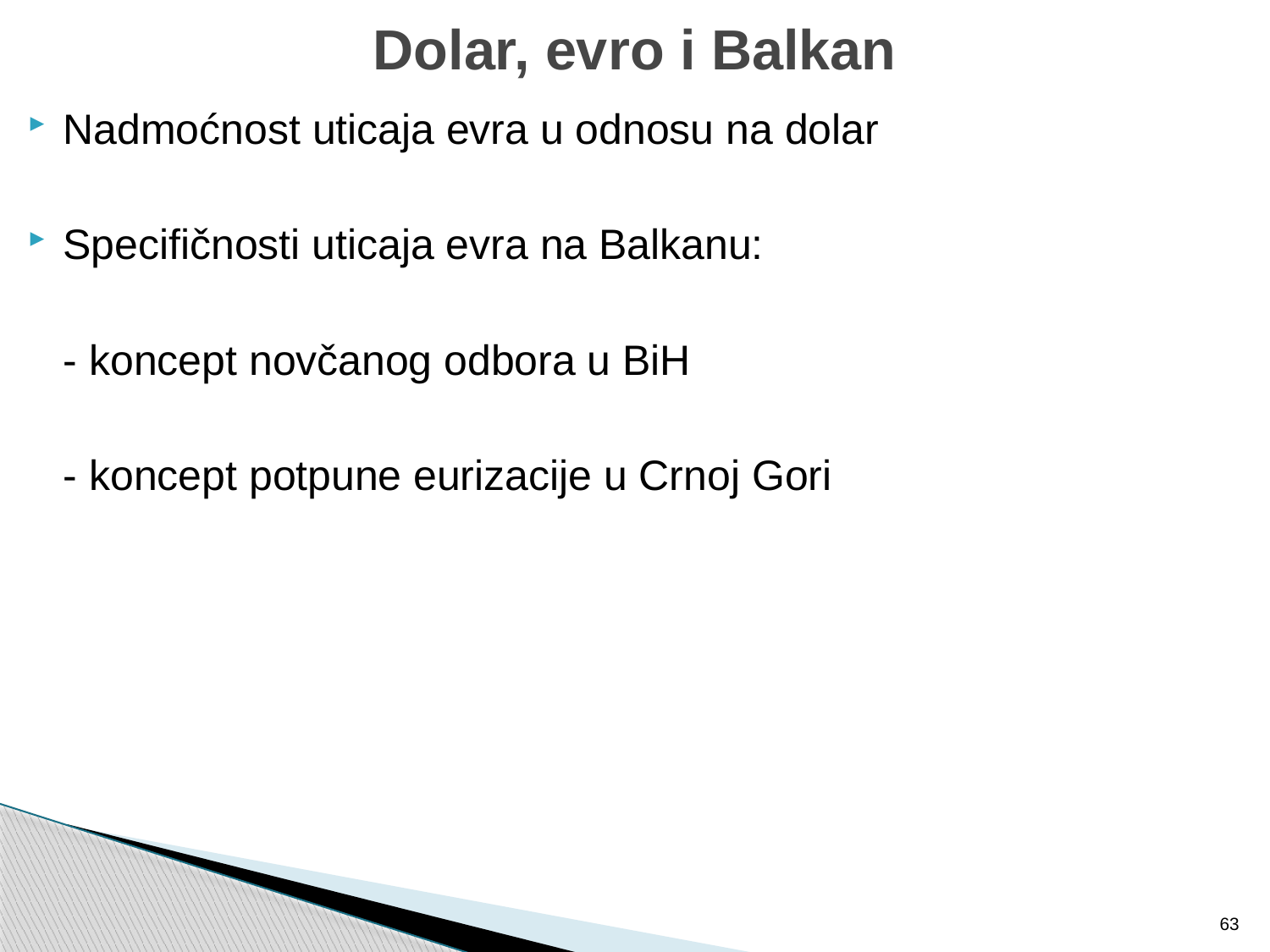

# Dolar, evro i Balkan
Nadmoćnost uticaja evra u odnosu na dolar

Specifičnosti uticaja evra na Balkanu:

	- koncept novčanog odbora u BiH

	- koncept potpune eurizacije u Crnoj Gori
63